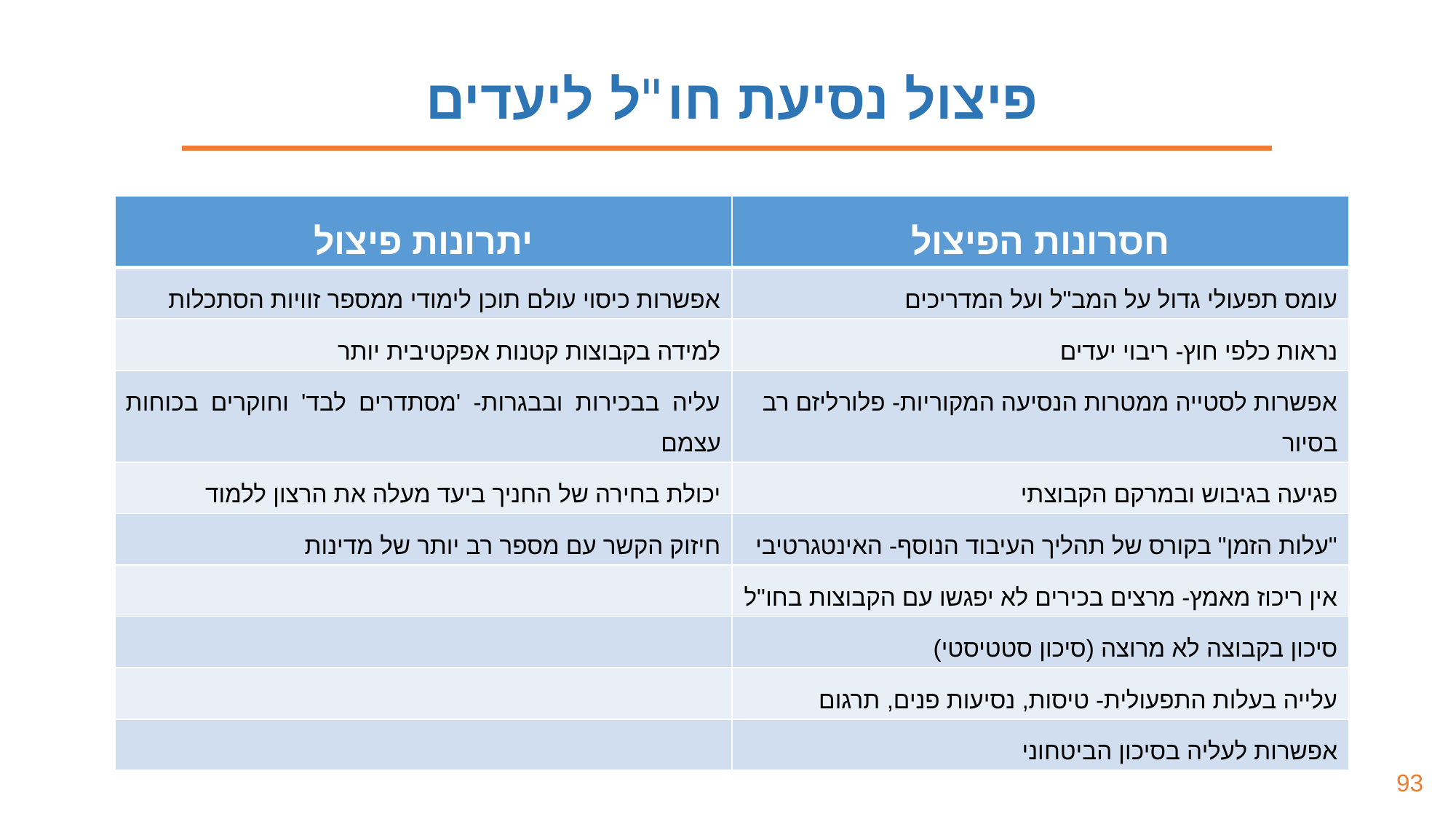

פיצול נסיעת חו"ל ליעדים
| יתרונות פיצול | חסרונות הפיצול |
| --- | --- |
| אפשרות כיסוי עולם תוכן לימודי ממספר זוויות הסתכלות | עומס תפעולי גדול על המב"ל ועל המדריכים |
| למידה בקבוצות קטנות אפקטיבית יותר | נראות כלפי חוץ- ריבוי יעדים |
| עליה בבכירות ובבגרות- 'מסתדרים לבד' וחוקרים בכוחות עצמם | אפשרות לסטייה ממטרות הנסיעה המקוריות- פלורליזם רב בסיור |
| יכולת בחירה של החניך ביעד מעלה את הרצון ללמוד | פגיעה בגיבוש ובמרקם הקבוצתי |
| חיזוק הקשר עם מספר רב יותר של מדינות | "עלות הזמן" בקורס של תהליך העיבוד הנוסף- האינטגרטיבי |
|  | אין ריכוז מאמץ- מרצים בכירים לא יפגשו עם הקבוצות בחו"ל |
|  | סיכון בקבוצה לא מרוצה (סיכון סטטיסטי) |
|  | עלייה בעלות התפעולית- טיסות, נסיעות פנים, תרגום |
|  | אפשרות לעליה בסיכון הביטחוני |